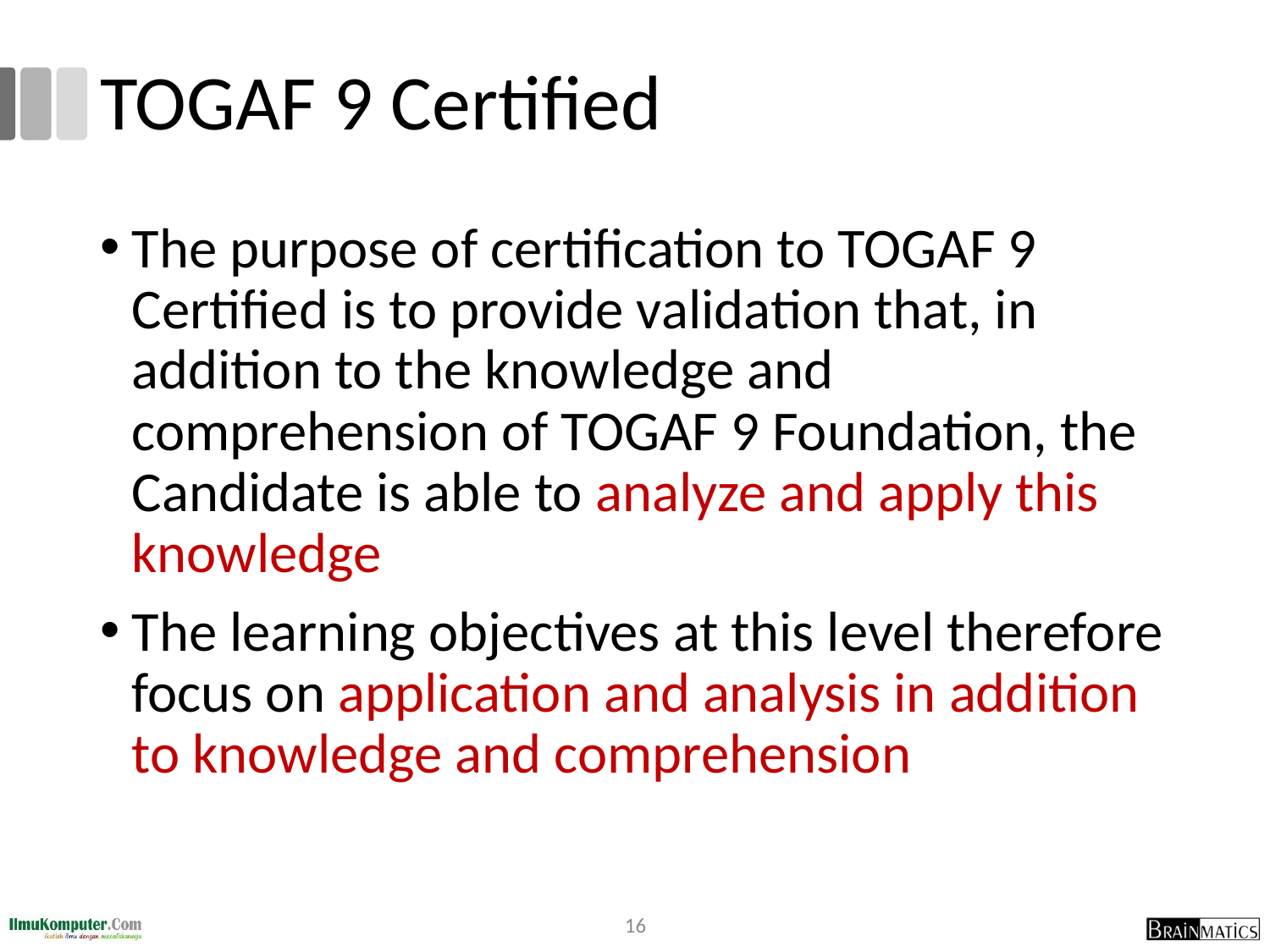

# TOGAF 9 Certified
The purpose of certification to TOGAF 9 Certified is to provide validation that, in addition to the knowledge and comprehension of TOGAF 9 Foundation, the Candidate is able to analyze and apply this knowledge
The learning objectives at this level therefore focus on application and analysis in addition to knowledge and comprehension
16